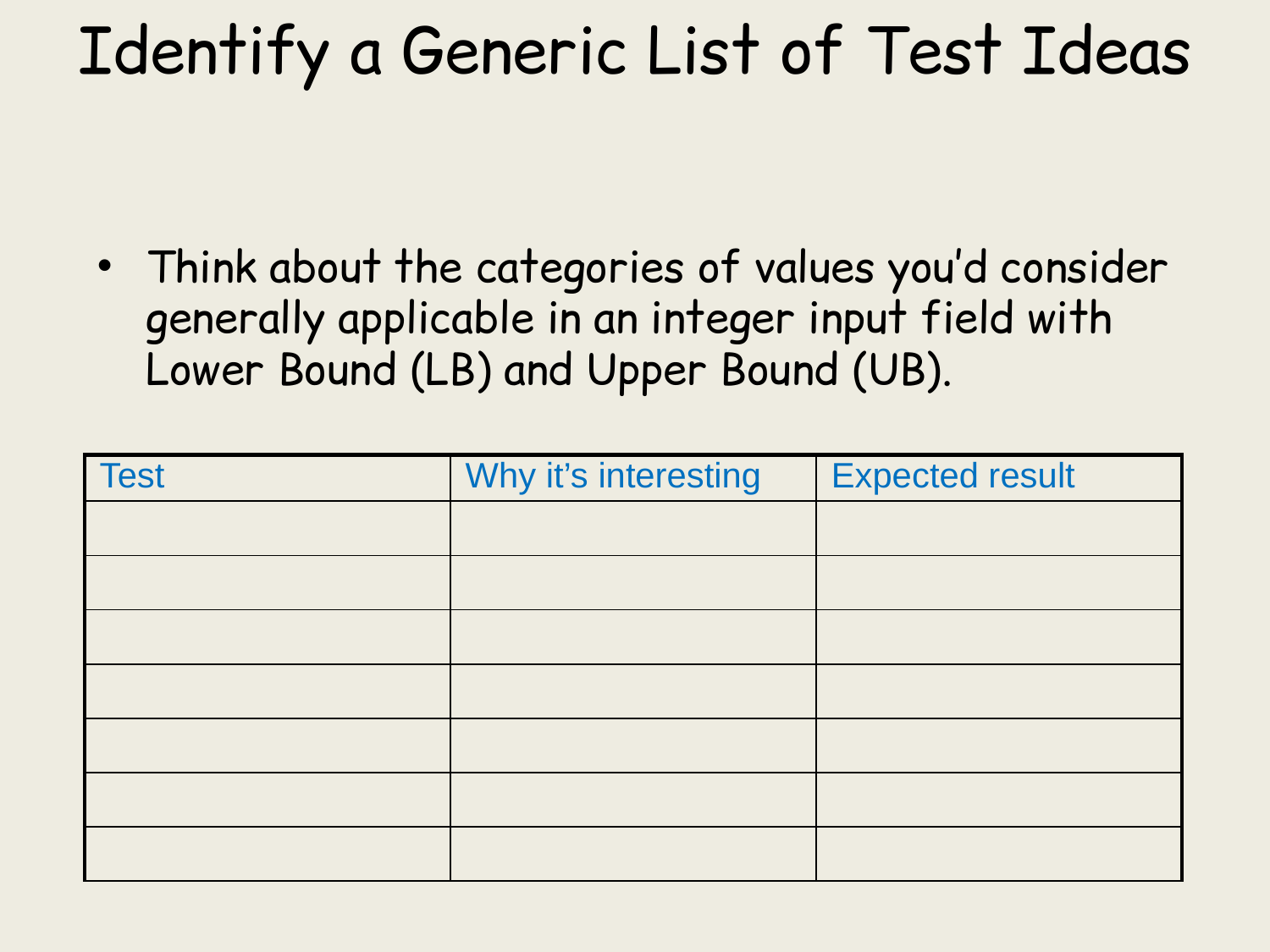

# Identify a Generic List of Test Ideas
Think about the categories of values you’d consider generally applicable in an integer input field with Lower Bound (LB) and Upper Bound (UB).
| Test | Why it’s interesting | Expected result |
| --- | --- | --- |
|  |  |  |
|  |  |  |
|  |  |  |
|  |  |  |
|  |  |  |
|  |  |  |
|  |  |  |